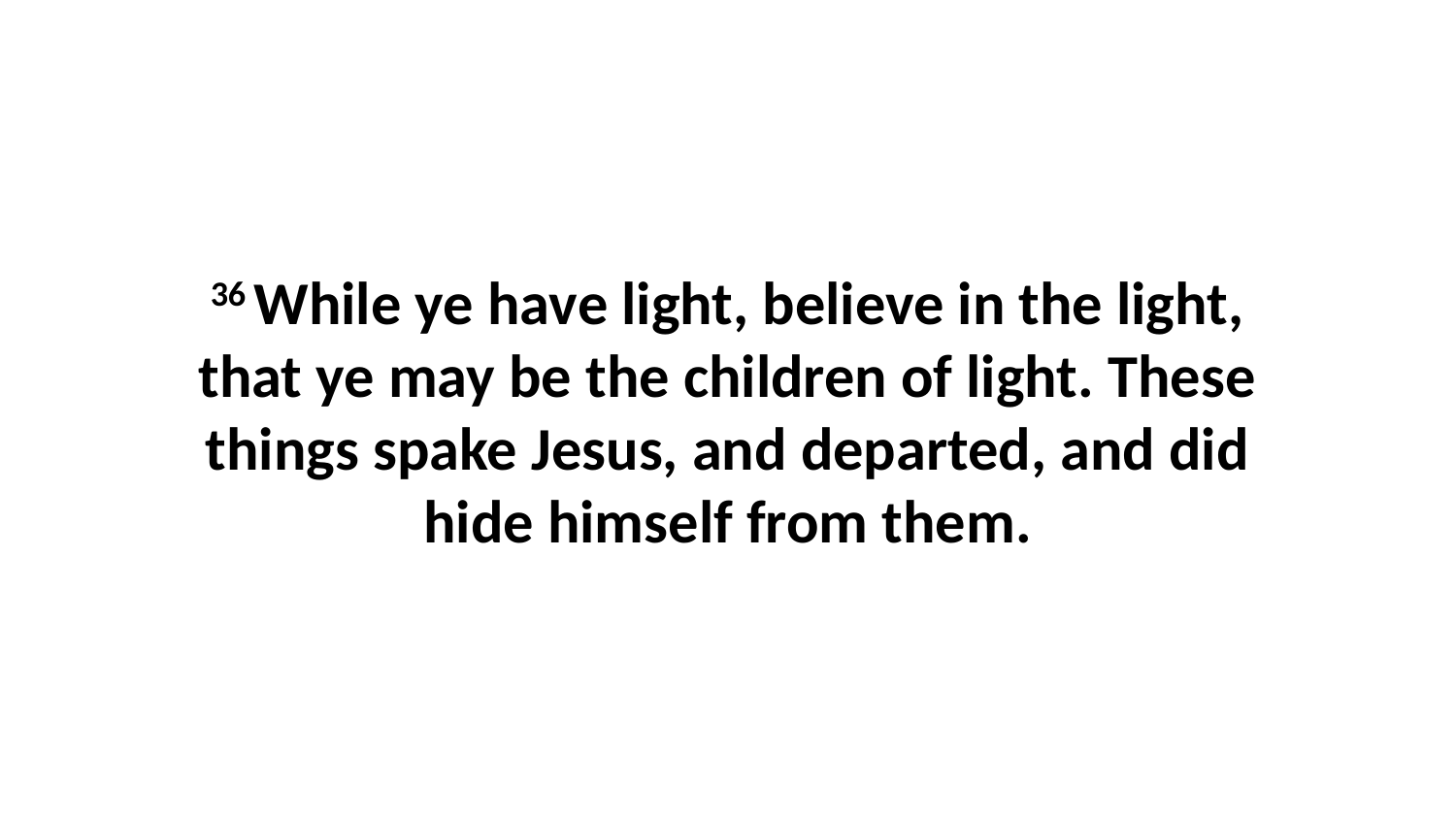

36 While ye have light, believe in the light, that ye may be the children of light. These things spake Jesus, and departed, and did hide himself from them.